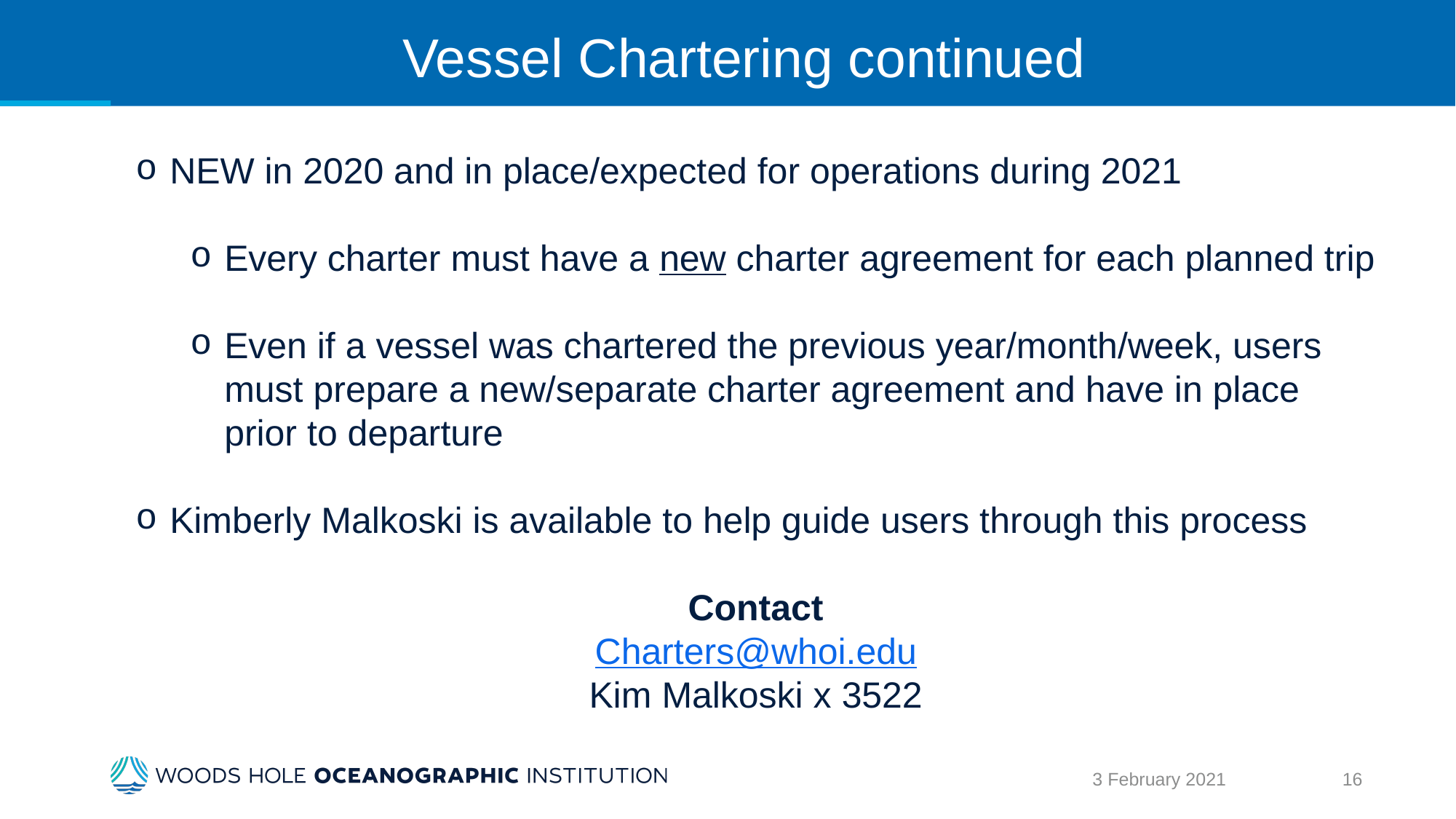

# Vessel Chartering continued
NEW in 2020 and in place/expected for operations during 2021

Every charter must have a new charter agreement for each planned trip

Even if a vessel was chartered the previous year/month/week, users must prepare a new/separate charter agreement and have in place prior to departure

Kimberly Malkoski is available to help guide users through this process

Contact
Charters@whoi.edu
Kim Malkoski x 3522